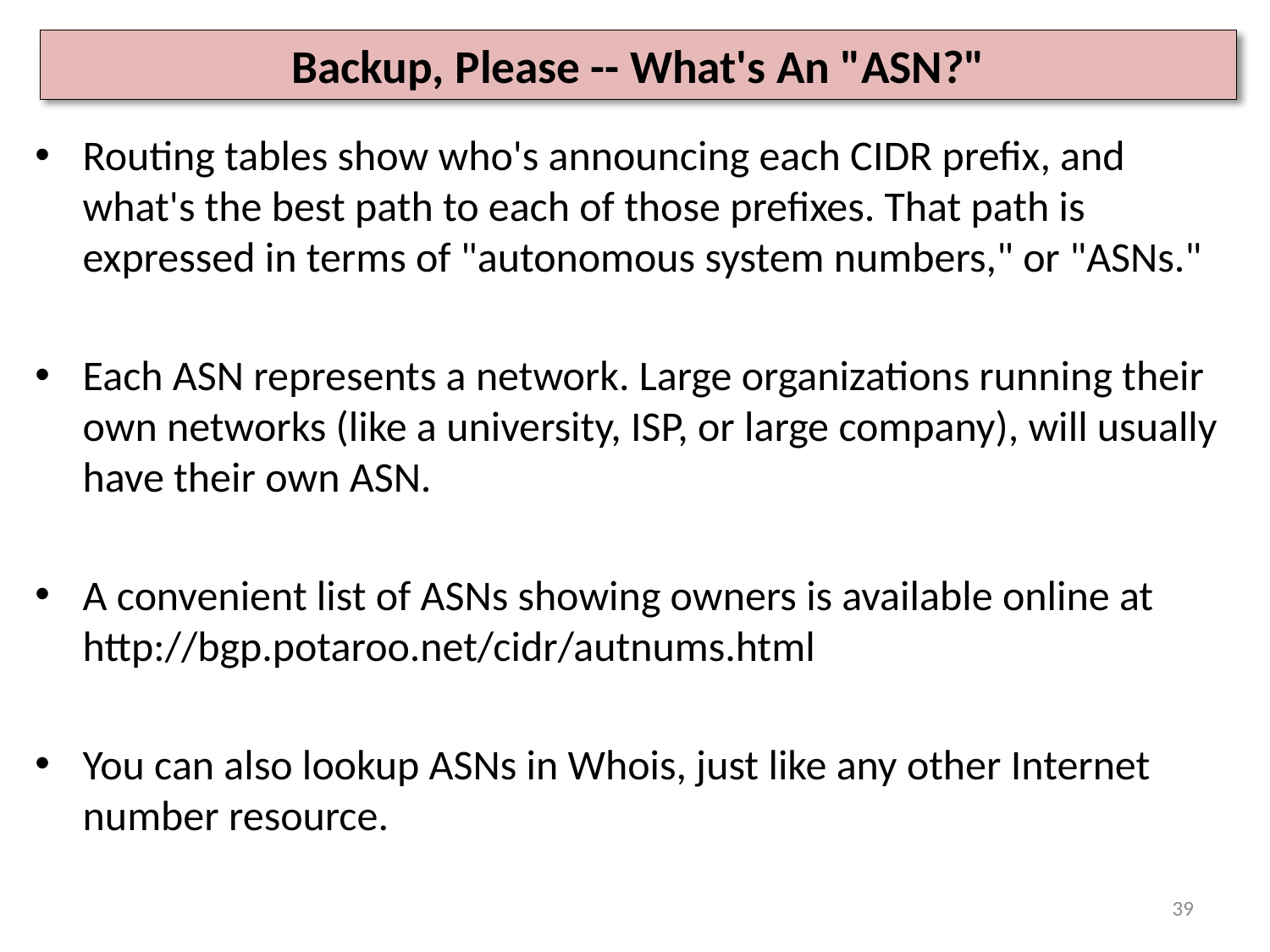

# Backup, Please -- What's An "ASN?"
Routing tables show who's announcing each CIDR prefix, and what's the best path to each of those prefixes. That path is expressed in terms of "autonomous system numbers," or "ASNs."

Each ASN represents a network. Large organizations running their own networks (like a university, ISP, or large company), will usually have their own ASN.

A convenient list of ASNs showing owners is available online at
http://bgp.potaroo.net/cidr/autnums.html

You can also lookup ASNs in Whois, just like any other Internet number resource.

39